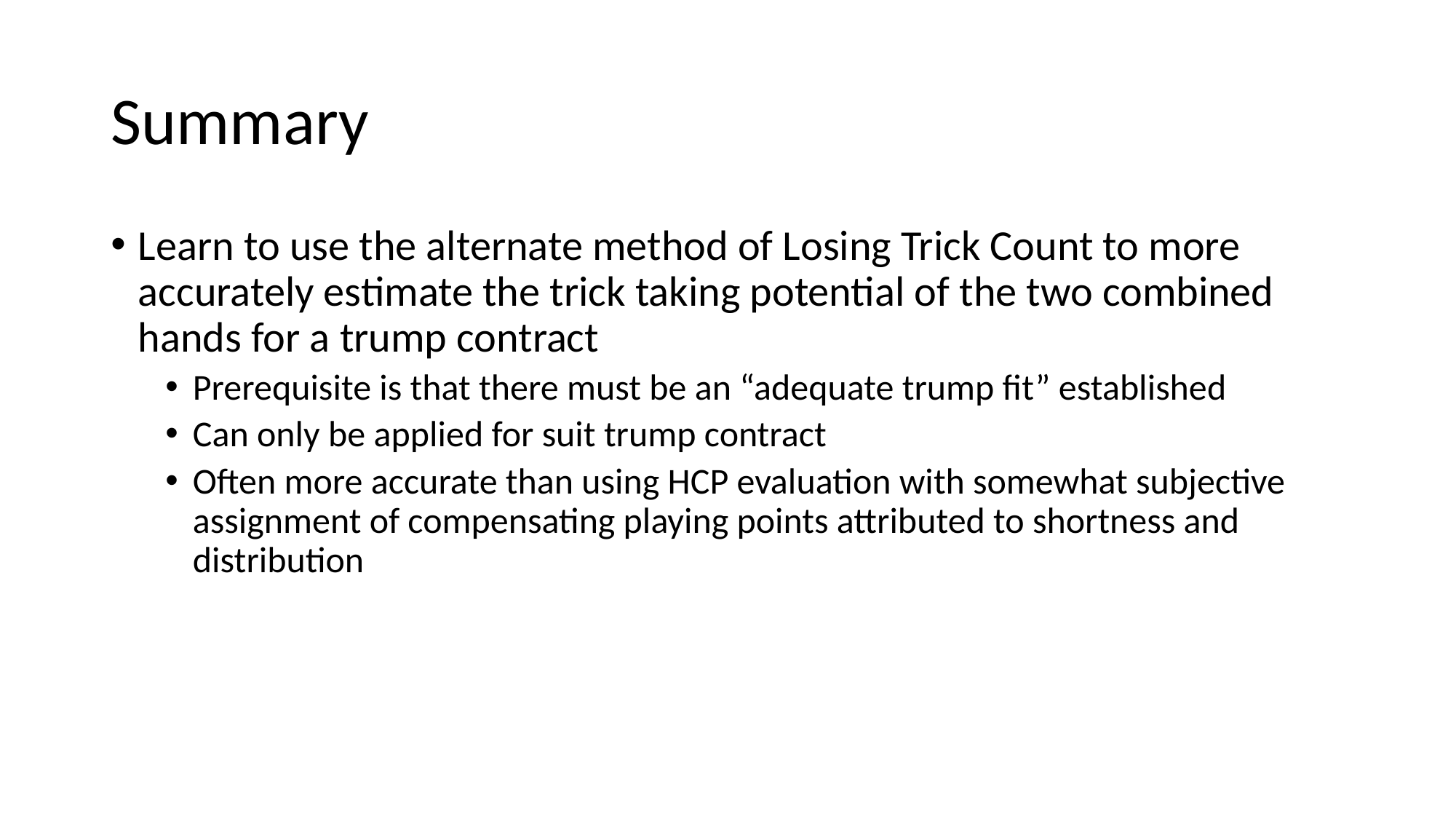

# Summary
Learn to use the alternate method of Losing Trick Count to more accurately estimate the trick taking potential of the two combined hands for a trump contract
Prerequisite is that there must be an “adequate trump fit” established
Can only be applied for suit trump contract
Often more accurate than using HCP evaluation with somewhat subjective assignment of compensating playing points attributed to shortness and distribution